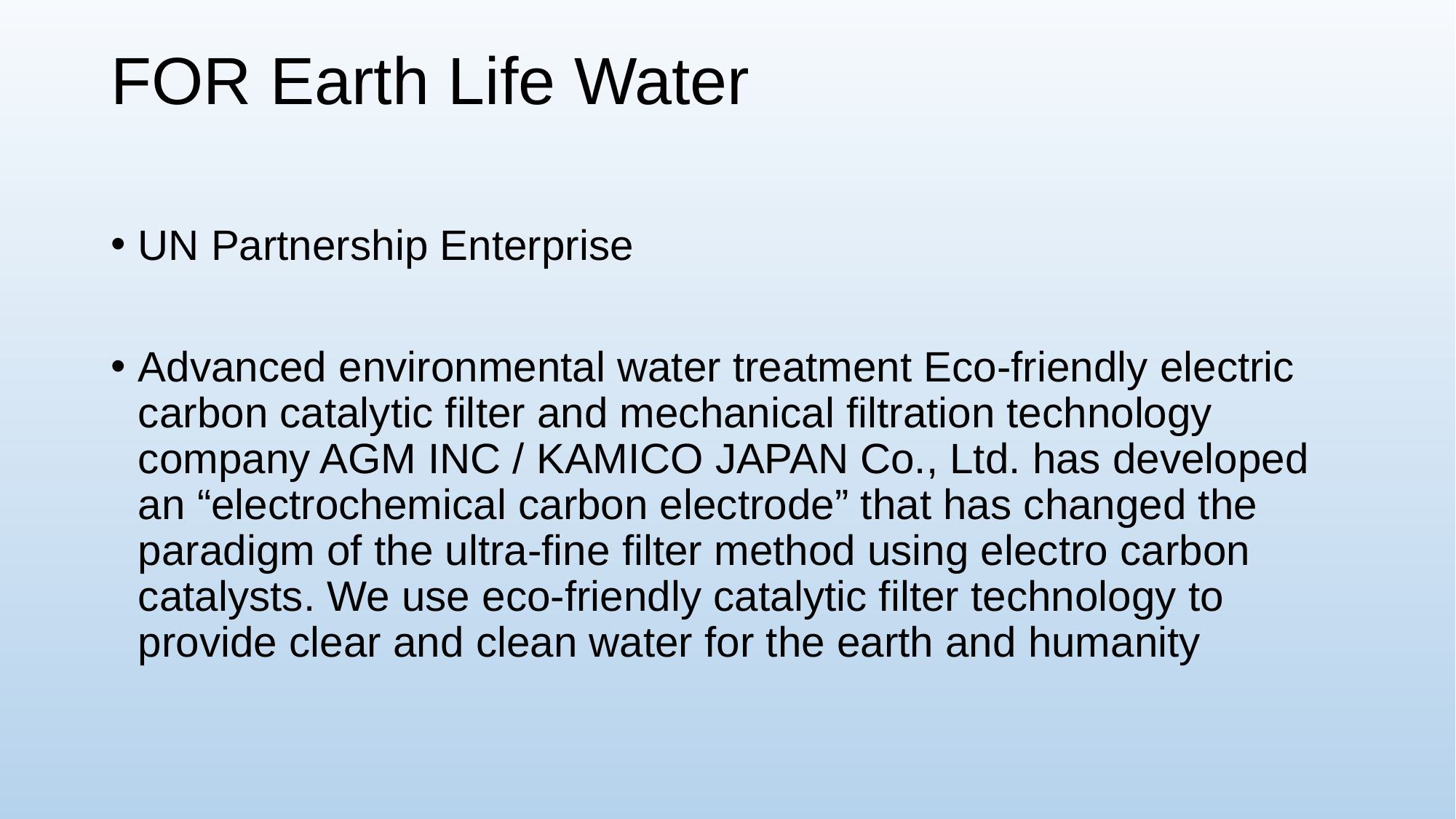

# FOR Earth Life Water
UN Partnership Enterprise

Advanced environmental water treatment Eco-friendly electric carbon catalytic filter and mechanical filtration technology company AGM INC / KAMICO JAPAN Co., Ltd. has developed an “electrochemical carbon electrode” that has changed the paradigm of the ultra-fine filter method using electro carbon catalysts. We use eco-friendly catalytic filter technology to provide clear and clean water for the earth and humanity